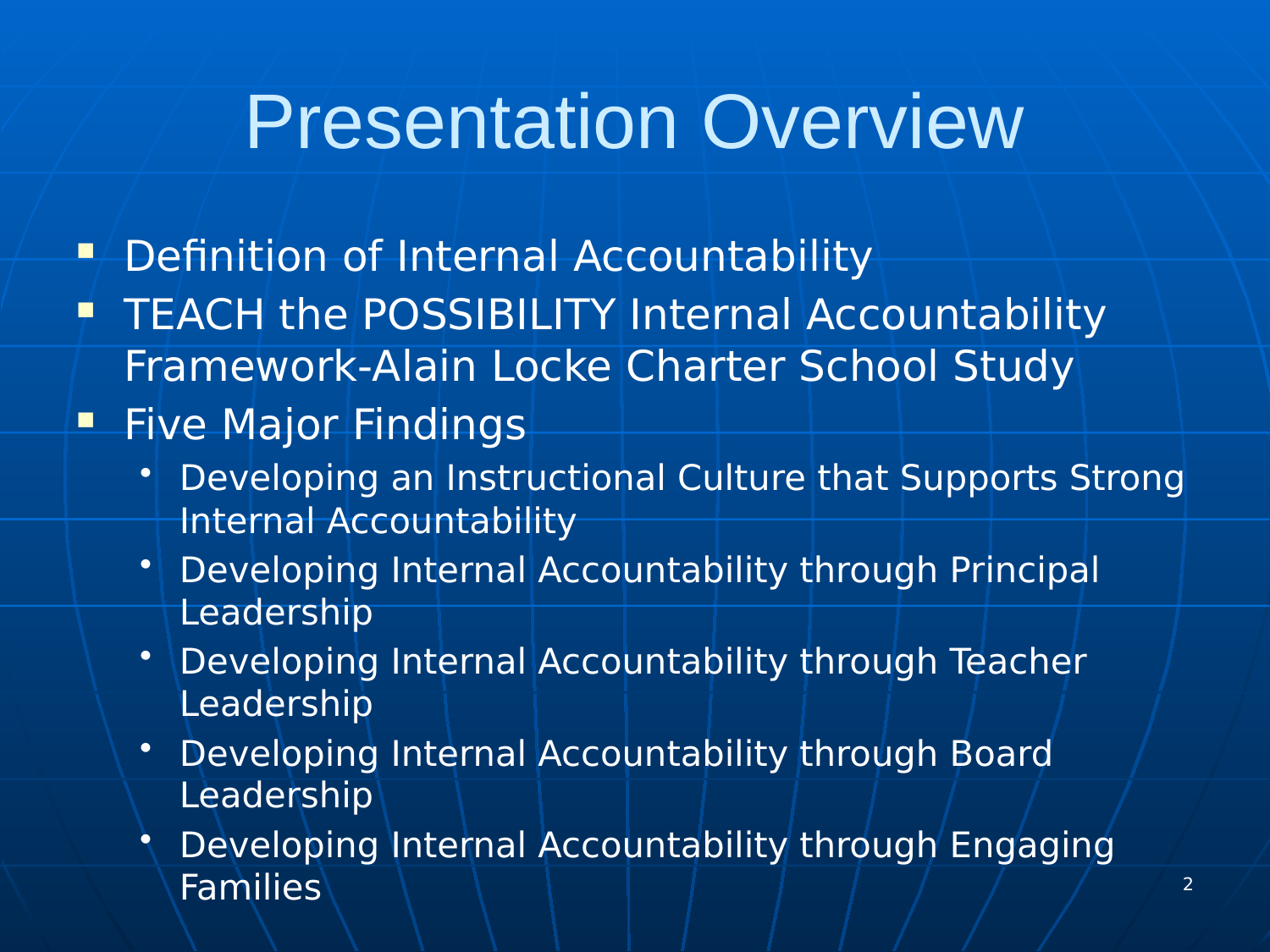

# Presentation Overview
Definition of Internal Accountability
TEACH the POSSIBILITY Internal Accountability Framework-Alain Locke Charter School Study
Five Major Findings
Developing an Instructional Culture that Supports Strong Internal Accountability
Developing Internal Accountability through Principal Leadership
Developing Internal Accountability through Teacher Leadership
Developing Internal Accountability through Board Leadership
Developing Internal Accountability through Engaging Families

2